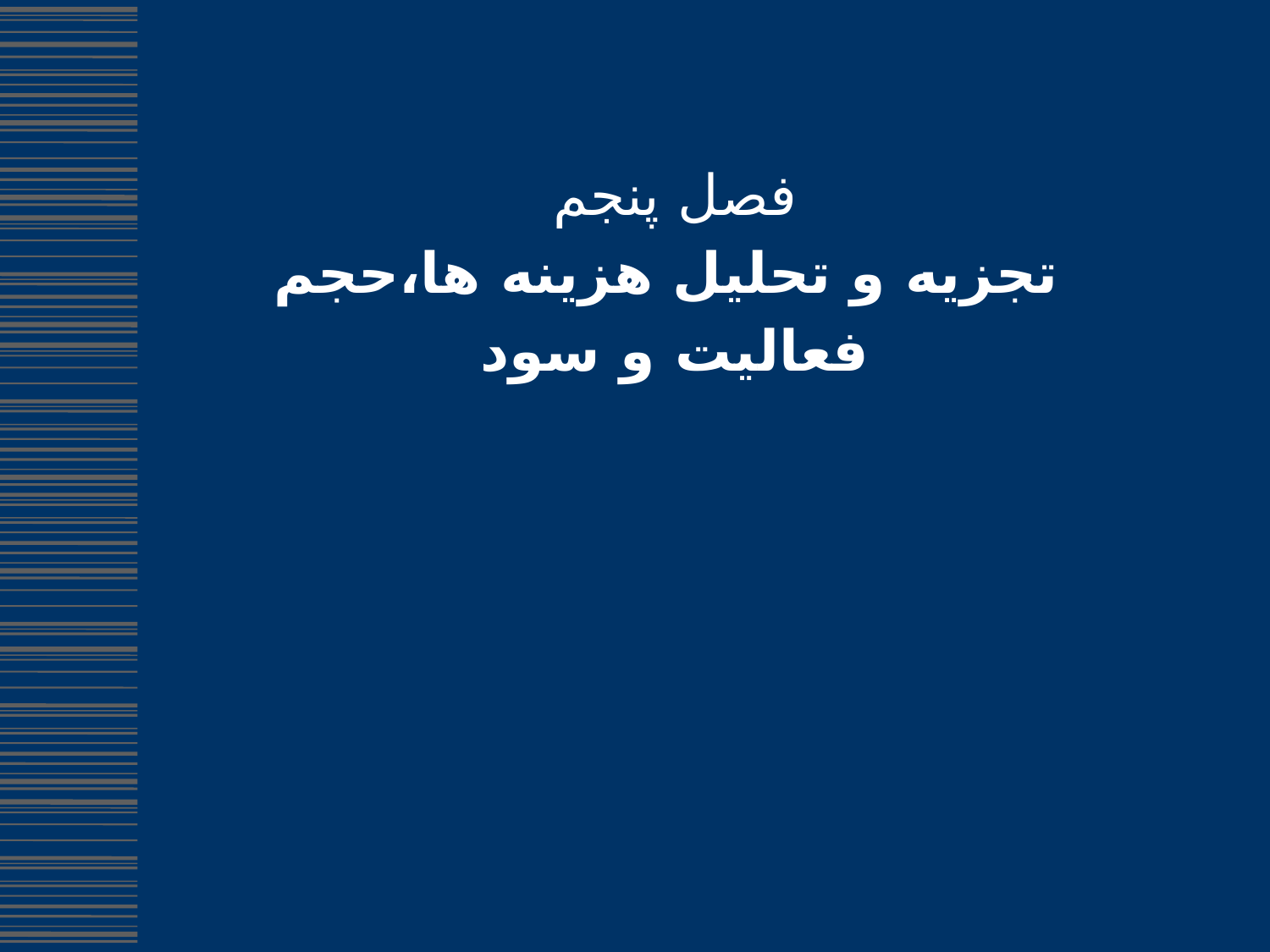

# فصل پنجم تجزیه و تحلیل هزینه ها،حجم فعالیت و سود